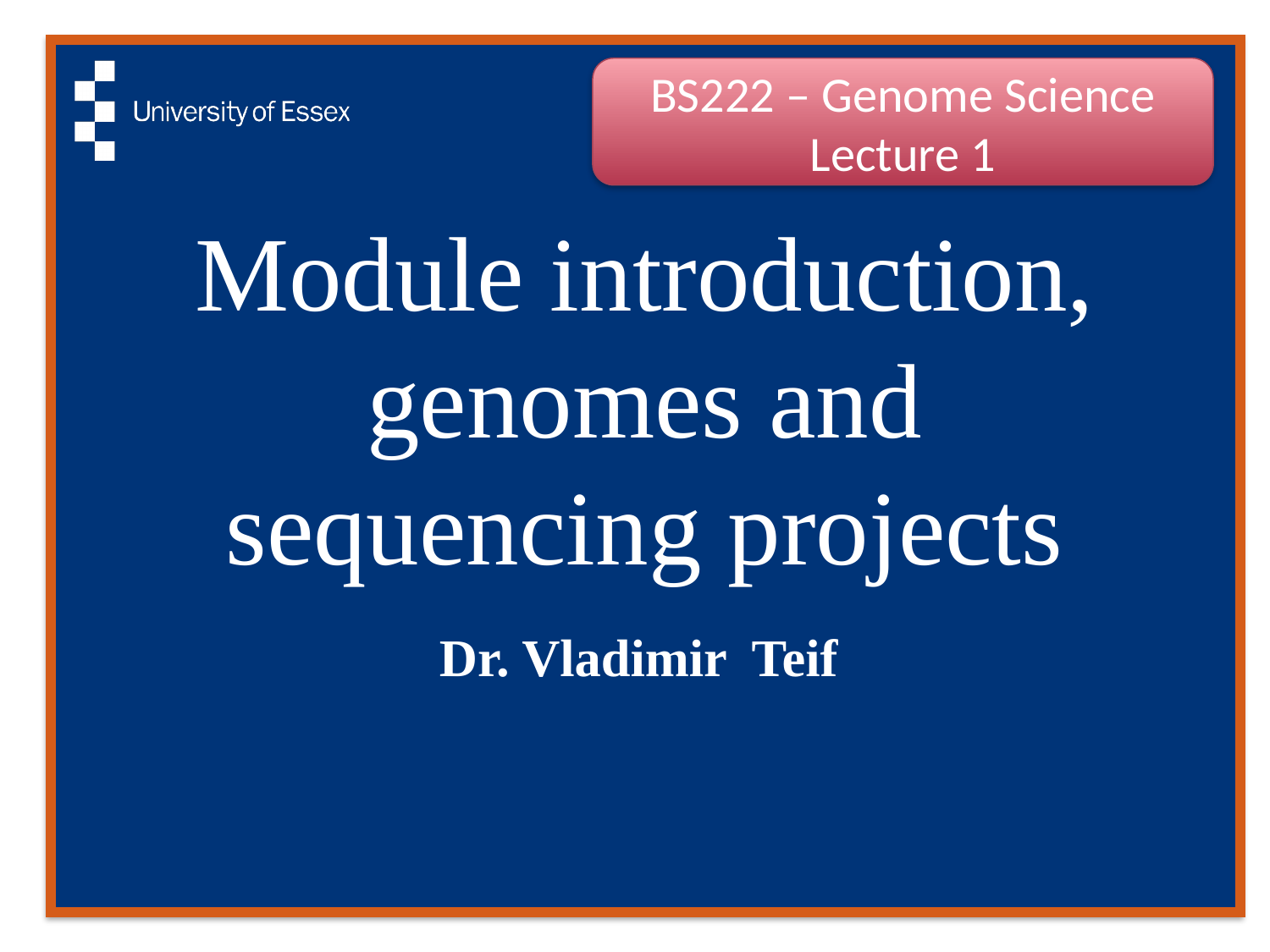

BS222 – Genome Science Lecture 1
# Module introduction, genomes and sequencing projects
Dr. Vladimir  Teif